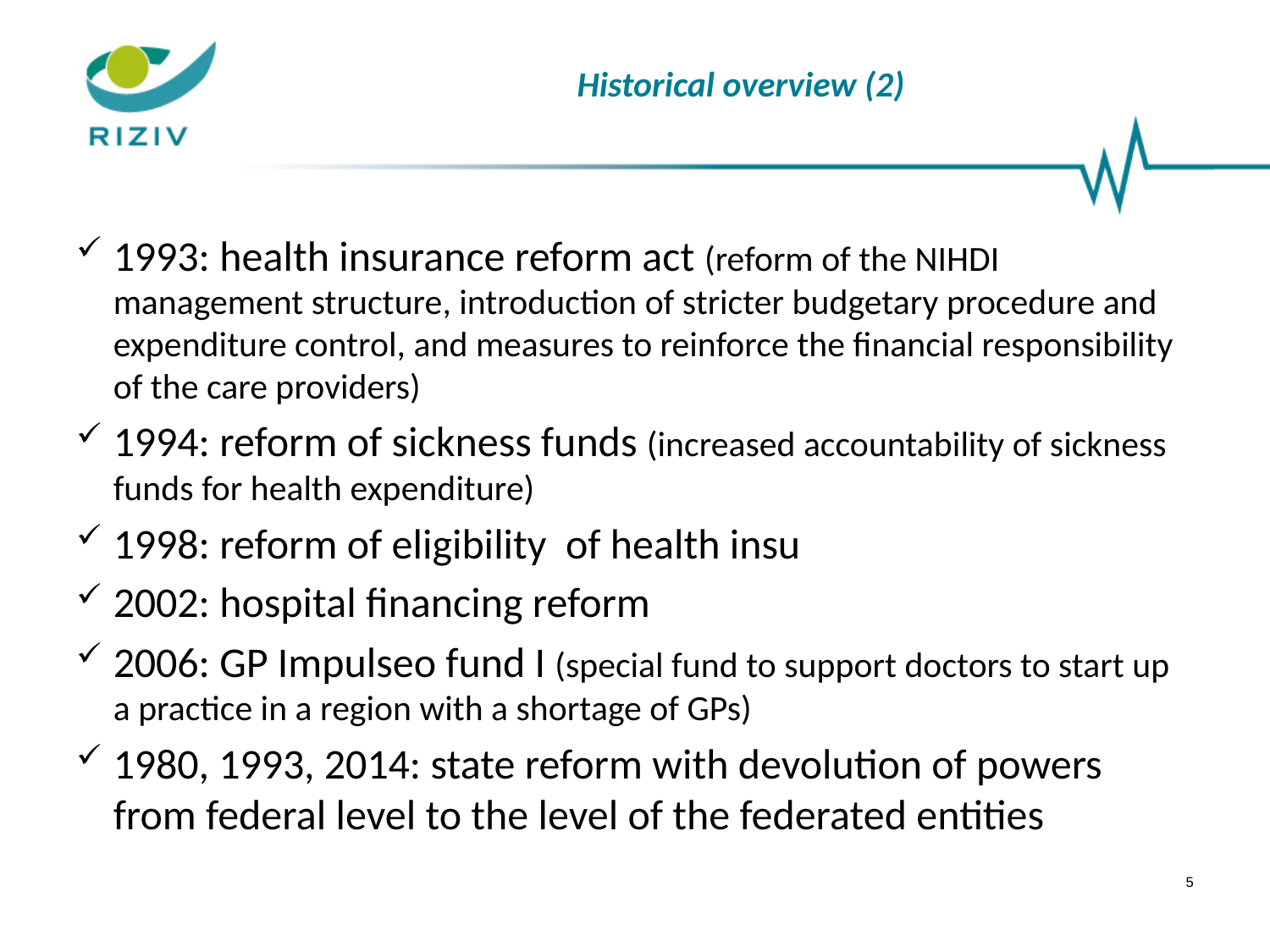

# Historical overview (2)
1993: health insurance reform act (reform of the NIHDI management structure, introduction of stricter budgetary procedure and expenditure control, and measures to reinforce the financial responsibility of the care providers)
1994: reform of sickness funds (increased accountability of sickness funds for health expenditure)
1998: reform of eligibility  of health insu
2002: hospital financing reform
2006: GP Impulseo fund I (special fund to support doctors to start up a practice in a region with a shortage of GPs)
1980, 1993, 2014: state reform with devolution of powers from federal level to the level of the federated entities

5